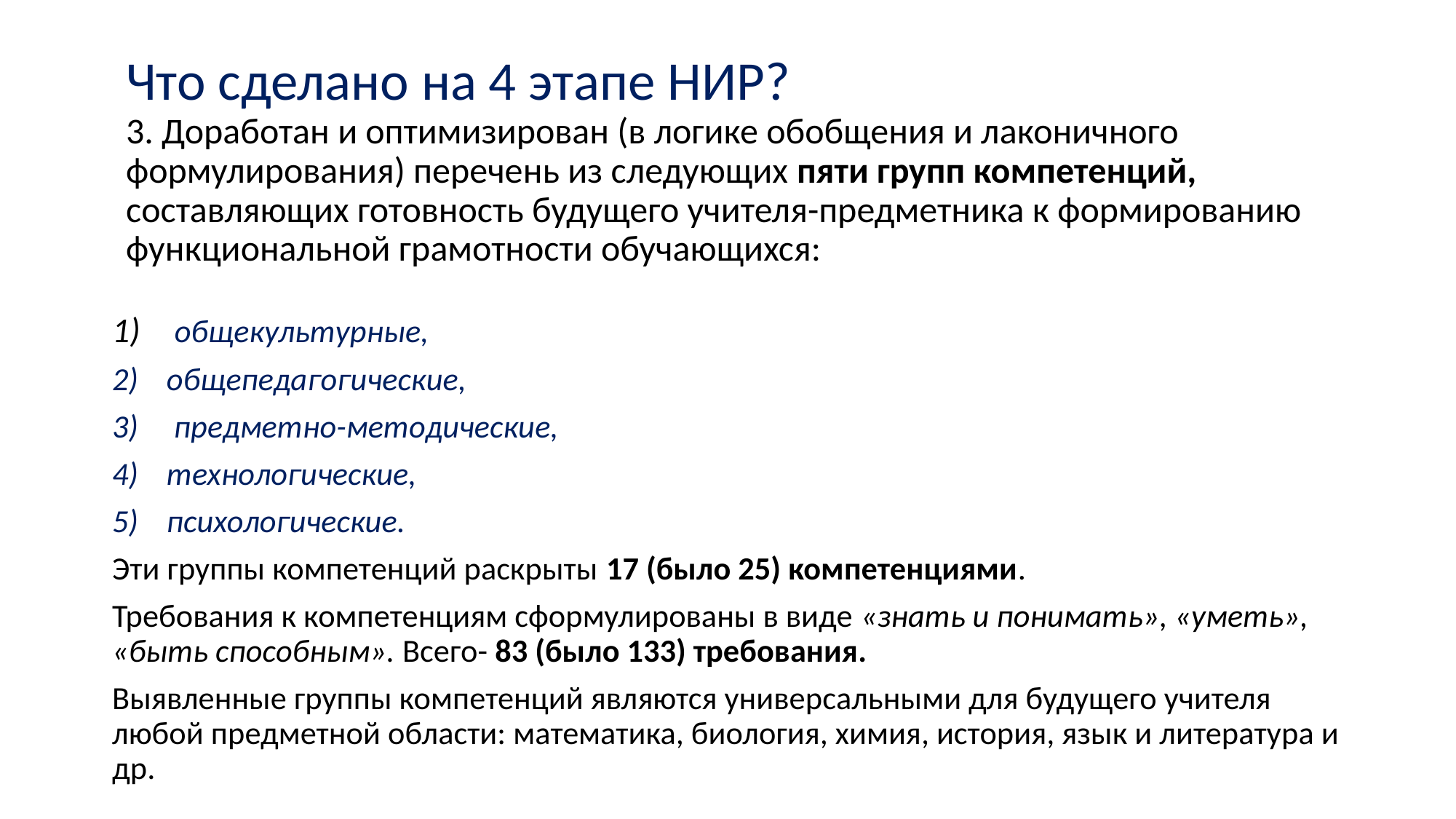

# Что сделано на 4 этапе НИР? 3. Доработан и оптимизирован (в логике обобщения и лаконичного формулирования) перечень из следующих пяти групп компетенций, составляющих готовность будущего учителя-предметника к формированию функциональной грамотности обучающихся:

 общекультурные,
общепедагогические,
 предметно-методические,
технологические,
психологические.
Эти группы компетенций раскрыты 17 (было 25) компетенциями.
Требования к компетенциям сформулированы в виде «знать и понимать», «уметь», «быть способным». Всего- 83 (было 133) требования.
Выявленные группы компетенций являются универсальными для будущего учителя любой предметной области: математика, биология, химия, история, язык и литература и др.